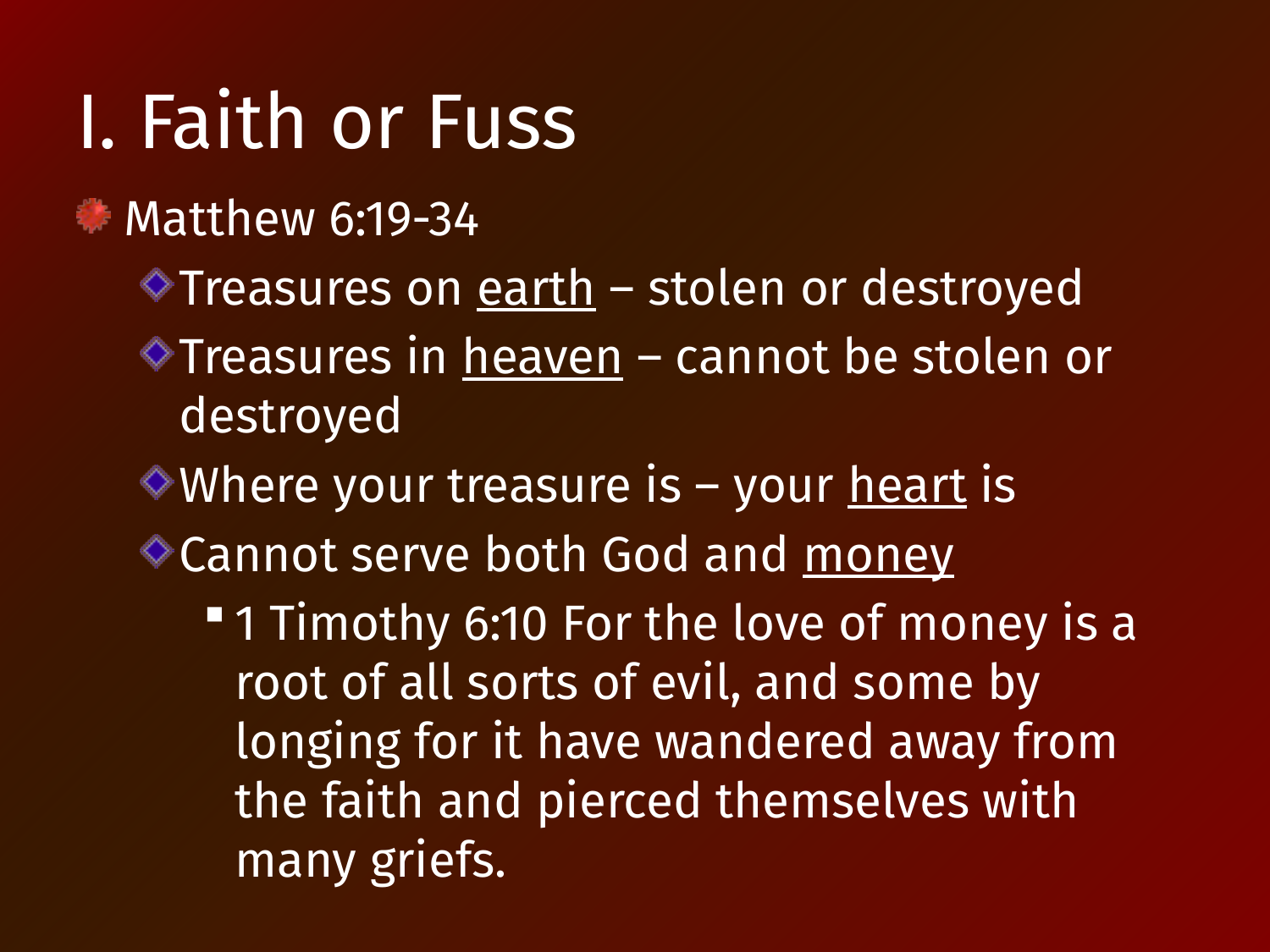

# I. Faith or Fuss
Matthew 6:19-34
Treasures on earth – stolen or destroyed
Treasures in heaven – cannot be stolen or destroyed
Where your treasure is – your heart is
Cannot serve both God and money
1 Timothy 6:10 For the love of money is a root of all sorts of evil, and some by longing for it have wandered away from the faith and pierced themselves with many griefs.